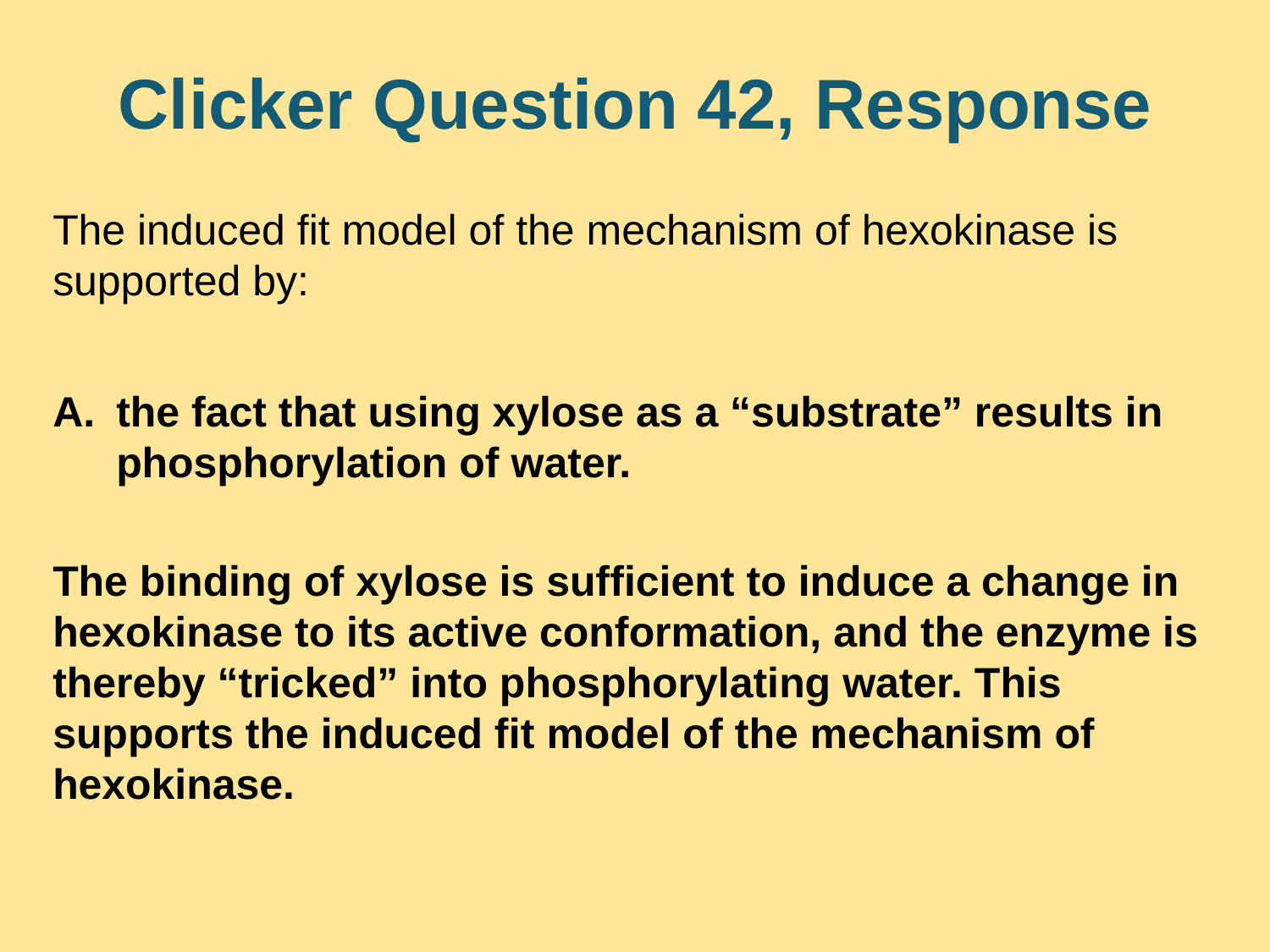

# Clicker Question 42, Response
The induced fit model of the mechanism of hexokinase is supported by:

the fact that using xylose as a “substrate” results in phosphorylation of water.

The binding of xylose is sufficient to induce a change in hexokinase to its active conformation, and the enzyme is thereby “tricked” into phosphorylating water. This supports the induced fit model of the mechanism of hexokinase.